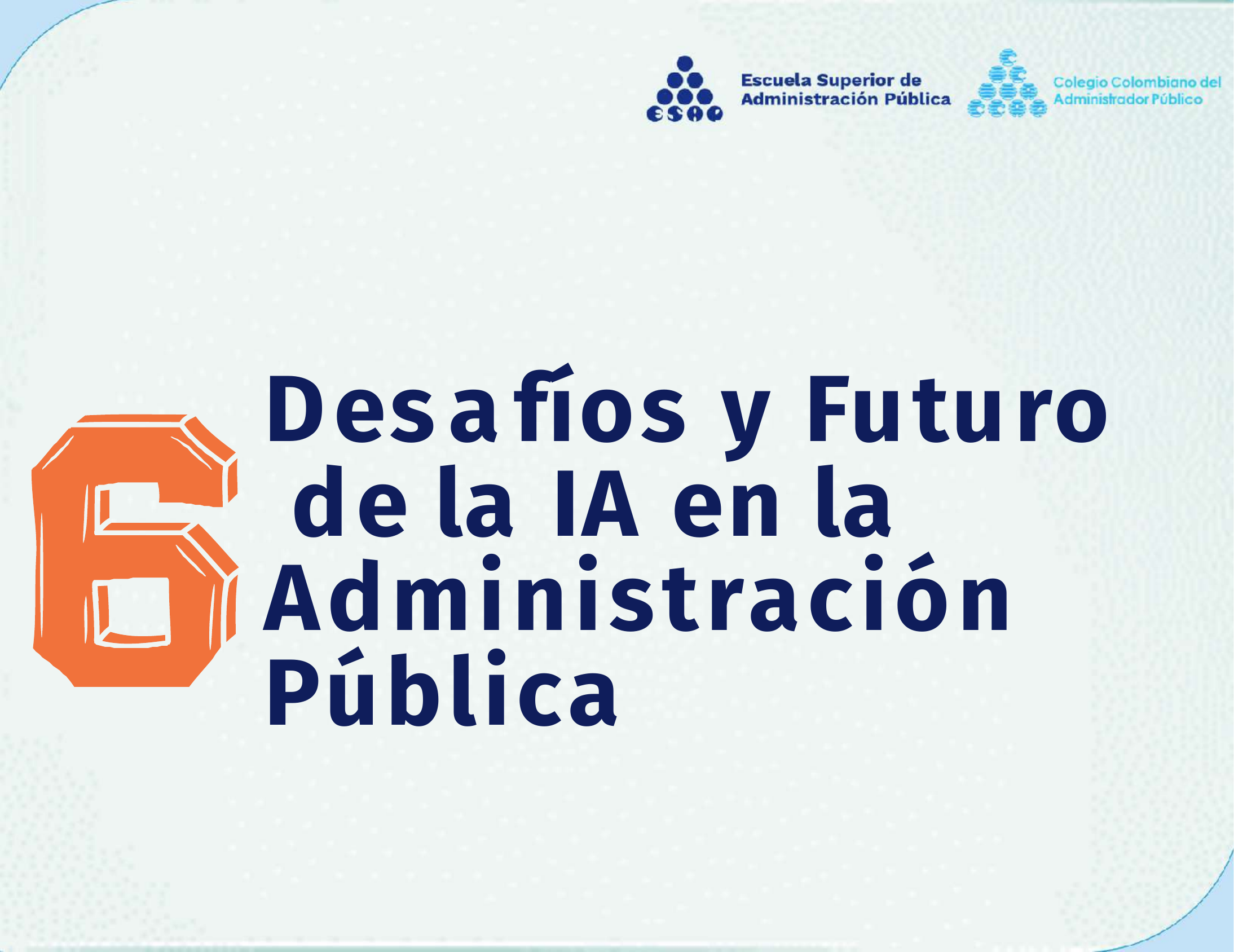

Desafíos y Futuro  de la IA en la  Administración  Pública